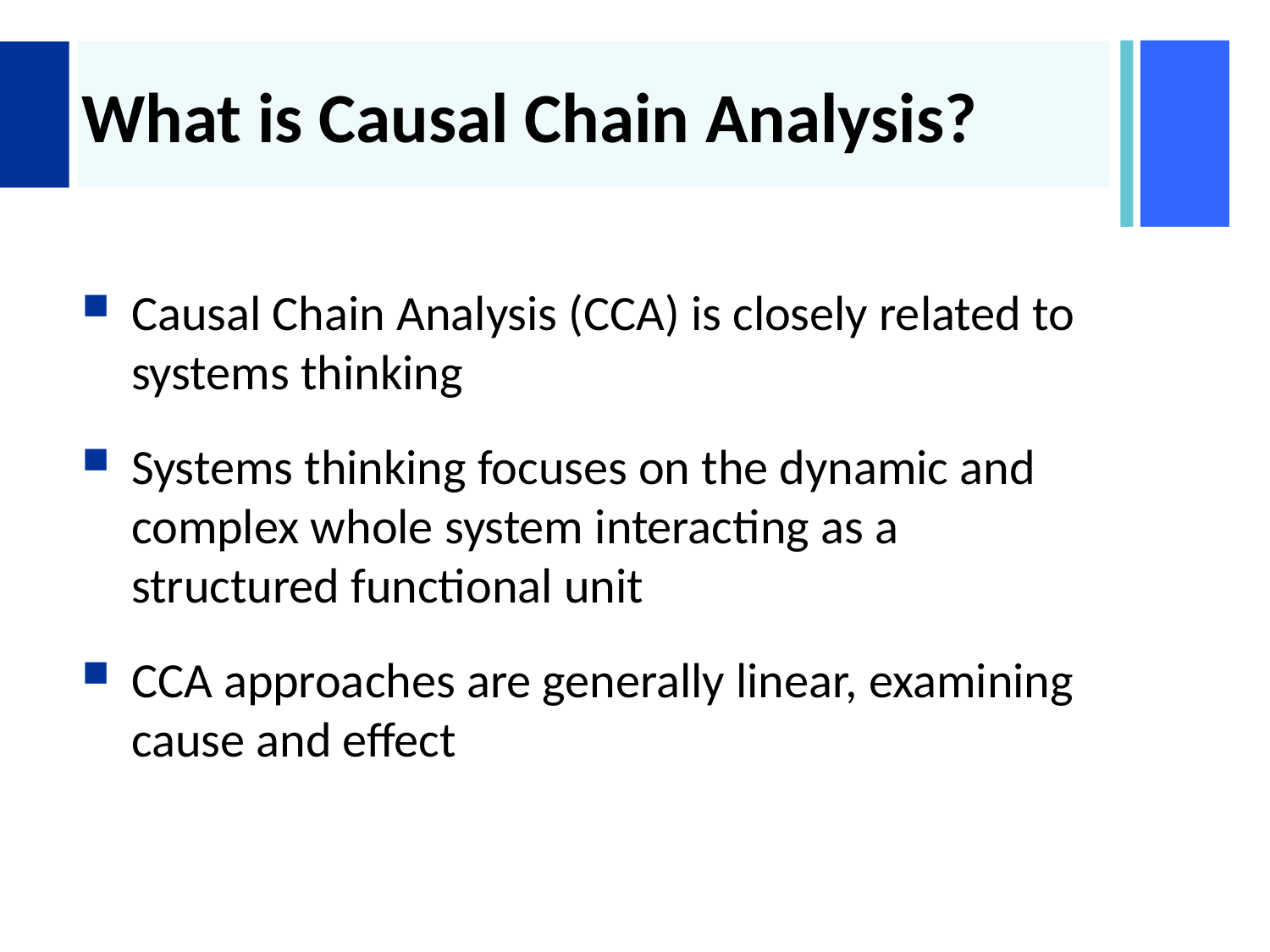

# What is Causal Chain Analysis?
Causal Chain Analysis (CCA) is closely related to systems thinking
Systems thinking focuses on the dynamic and complex whole system interacting as a structured functional unit
CCA approaches are generally linear, examining cause and effect